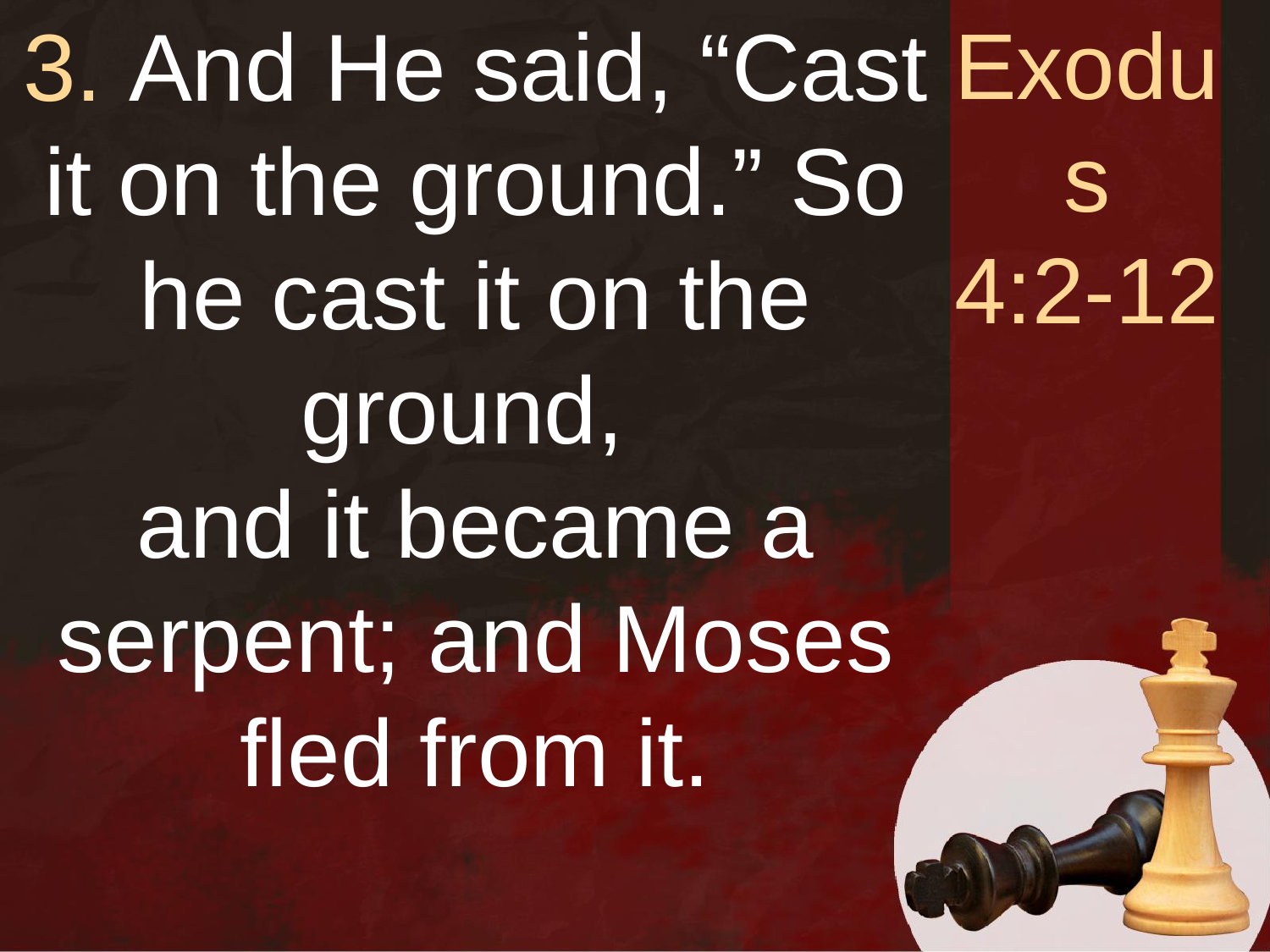

3. And He said, “Cast it on the ground.” So he cast it on the ground,
and it became a serpent; and Moses fled from it.
Exodus
4:2-12